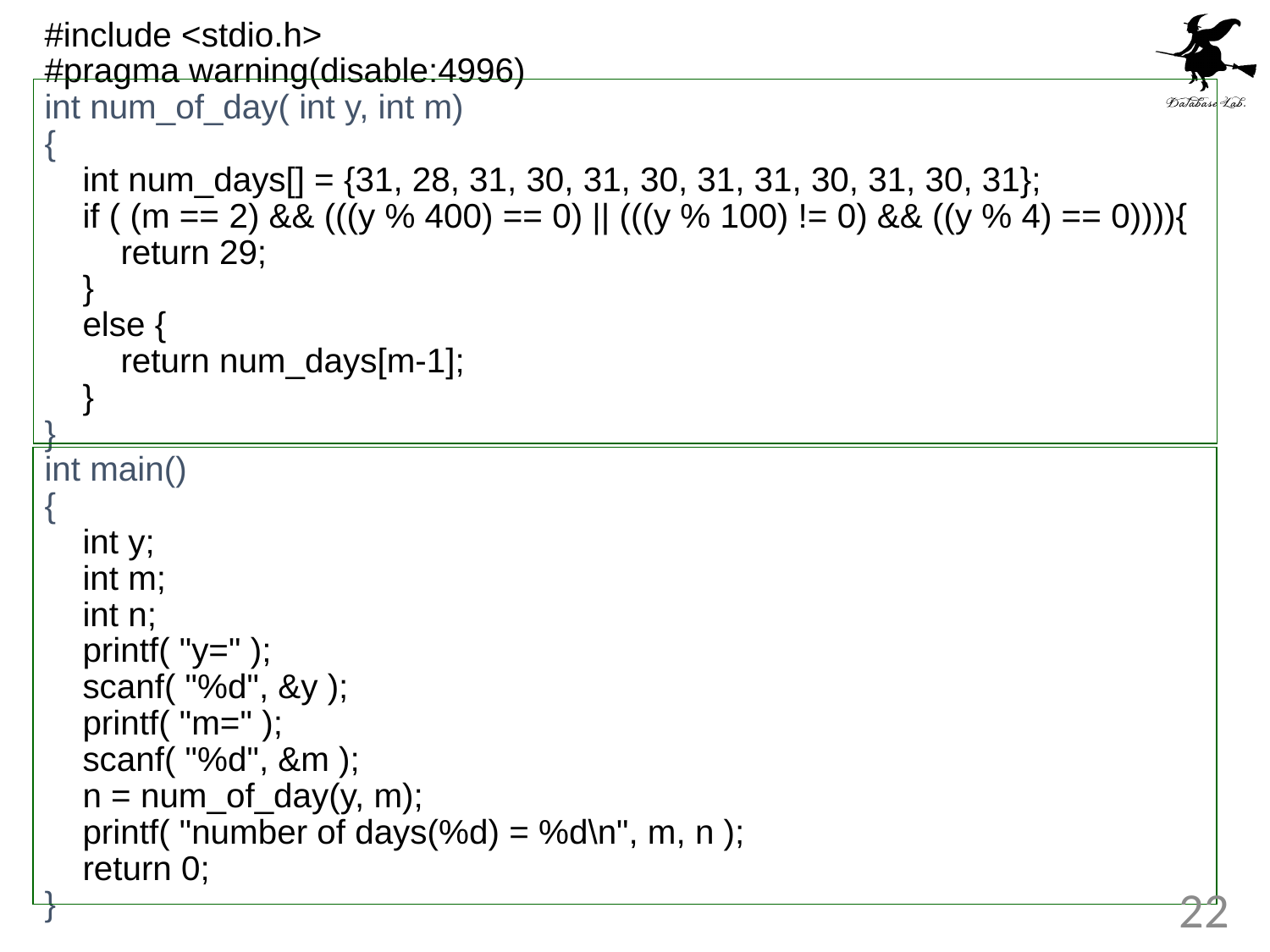

#include <stdio.h>
#pragma warning(disable:4996)
int num_of_day( int y, int m)
{
    int num_days[] = {31, 28, 31, 30, 31, 30, 31, 31, 30, 31, 30, 31};
    if ( (m == 2) && (((y % 400) == 0) || (((y % 100) != 0) && ((y % 4) == 0)))){
        return 29;
    }
    else {
        return num_days[m-1];
    }
}
int main()
{
    int y;
    int m;
    int n;
    printf( "y=" );
    scanf( "%d", &y );
    printf( "m=" );
    scanf( "%d", &m );
    n = num_of_day(y, m);
    printf( "number of days(%d) = %d\n", m, n );
    return 0;
}

22